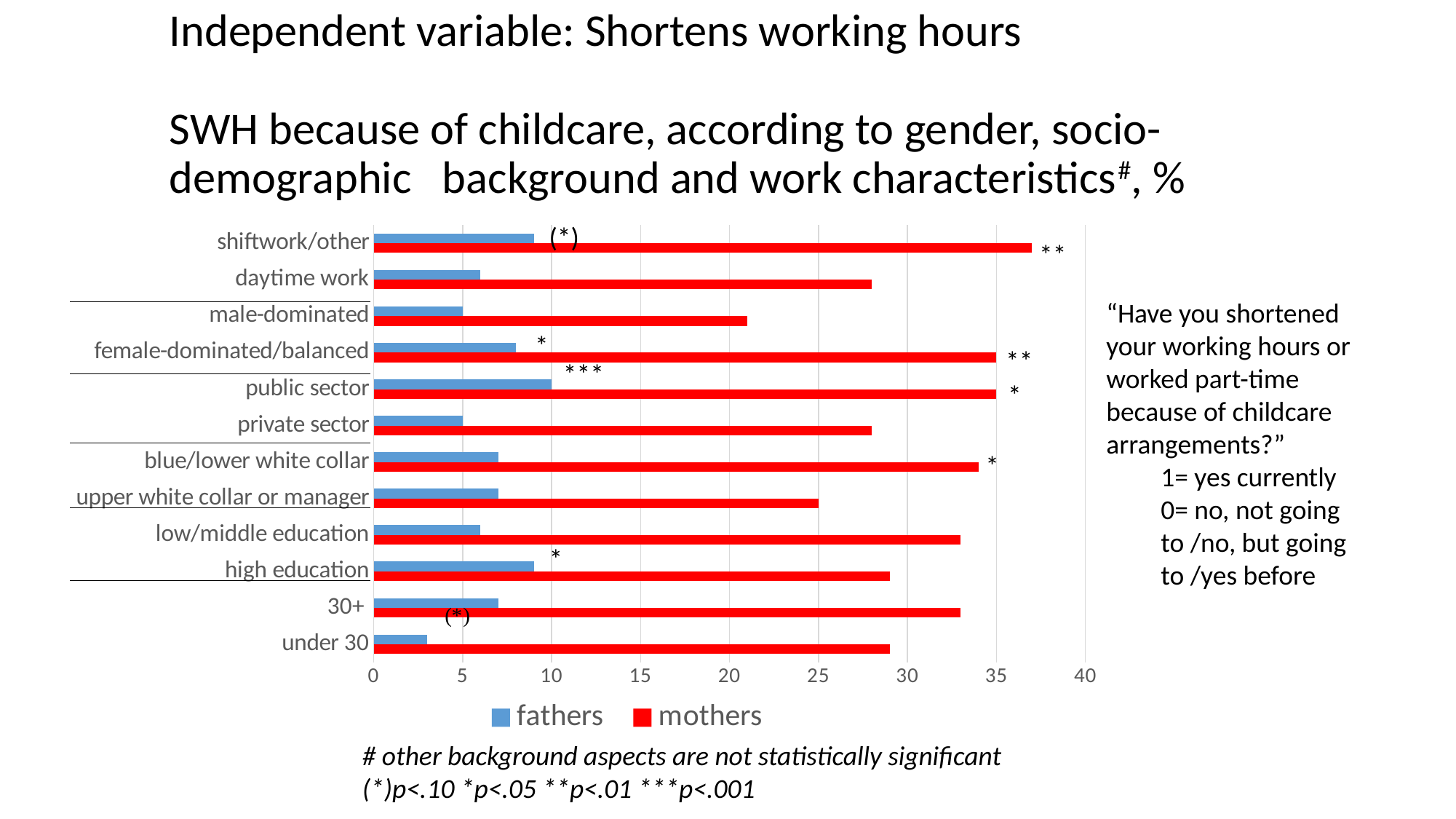

# Independent variable: Shortens working hours SWH because of childcare, according to gender, socio-demographic   background and work characteristics#, %

### Chart

| Category | mothers | fathers |
|---|---|---|
| under 30 | 29.0 | 3.0 |
| 30+  | 33.0 | 7.0 |
| high education | 29.0 | 9.0 |
| low/middle education | 33.0 | 6.0 |
| upper white collar or manager | 25.0 | 7.0 |
| blue/lower white collar | 34.0 | 7.0 |
| private sector | 28.0 | 5.0 |
| public sector | 35.0 | 10.0 |
| female-dominated/balanced | 35.0 | 8.0 |
| male-dominated | 21.0 | 5.0 |
| daytime work | 28.0 | 6.0 |
| shiftwork/other | 37.0 | 9.0 |
(*)
**
“Have you shortened your working hours or worked part-time because of childcare arrangements?”
1= yes currently
0= no, not going to /no, but going to /yes before

*
**
*
*
*
# other background aspects are not statistically significant
(*)p<.10 *p<.05 **p<.01 ***p<.001